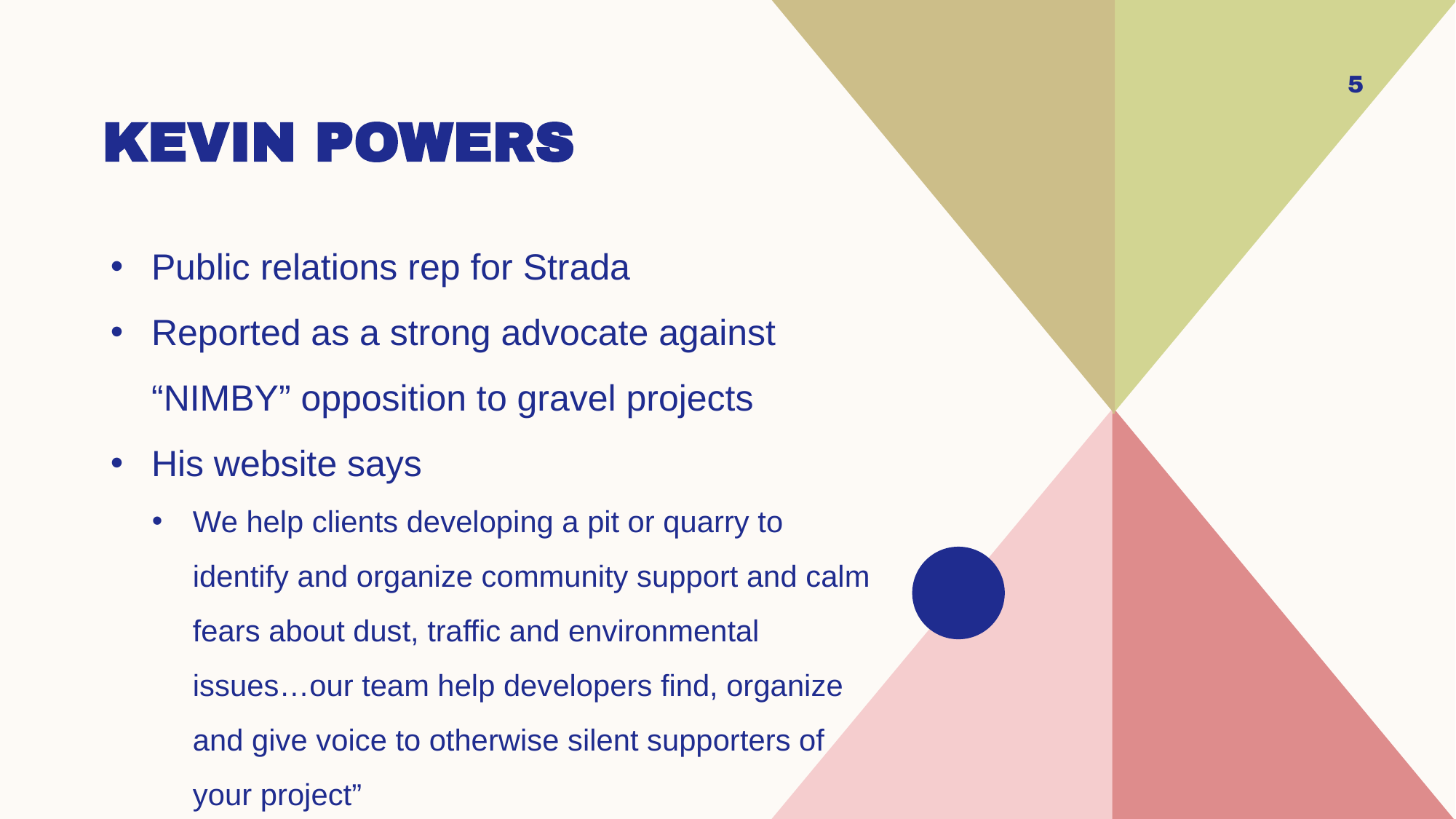

# Kevin Powers
5
Public relations rep for Strada
Reported as a strong advocate against “NIMBY” opposition to gravel projects
His website says
We help clients developing a pit or quarry to identify and organize community support and calm fears about dust, traffic and environmental issues…our team help developers find, organize and give voice to otherwise silent supporters of your project”